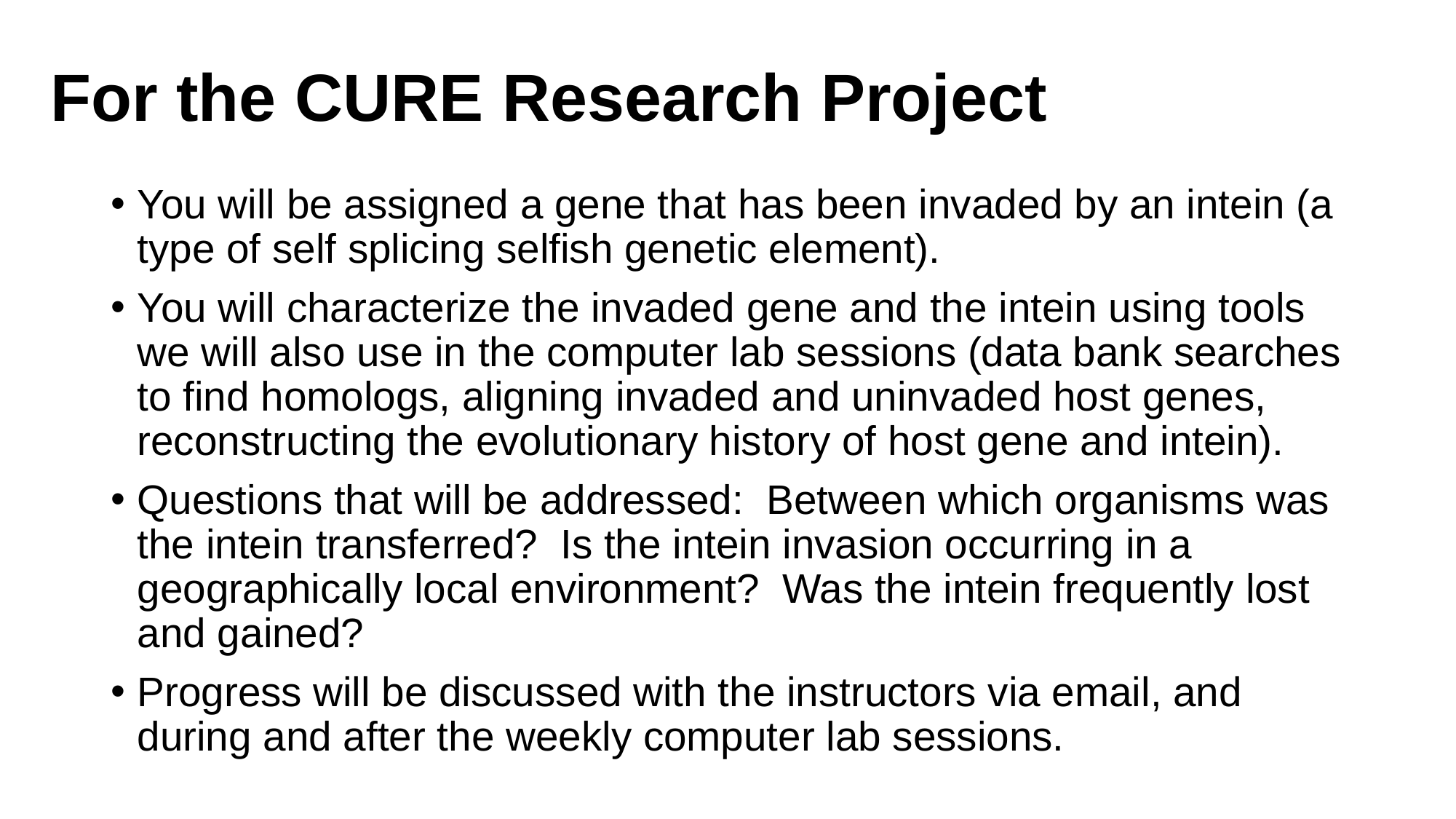

# For the CURE Research Project
You will be assigned a gene that has been invaded by an intein (a type of self splicing selfish genetic element).
You will characterize the invaded gene and the intein using tools we will also use in the computer lab sessions (data bank searches to find homologs, aligning invaded and uninvaded host genes, reconstructing the evolutionary history of host gene and intein).
Questions that will be addressed:  Between which organisms was the intein transferred?  Is the intein invasion occurring in a geographically local environment?  Was the intein frequently lost and gained?
Progress will be discussed with the instructors via email, and during and after the weekly computer lab sessions.